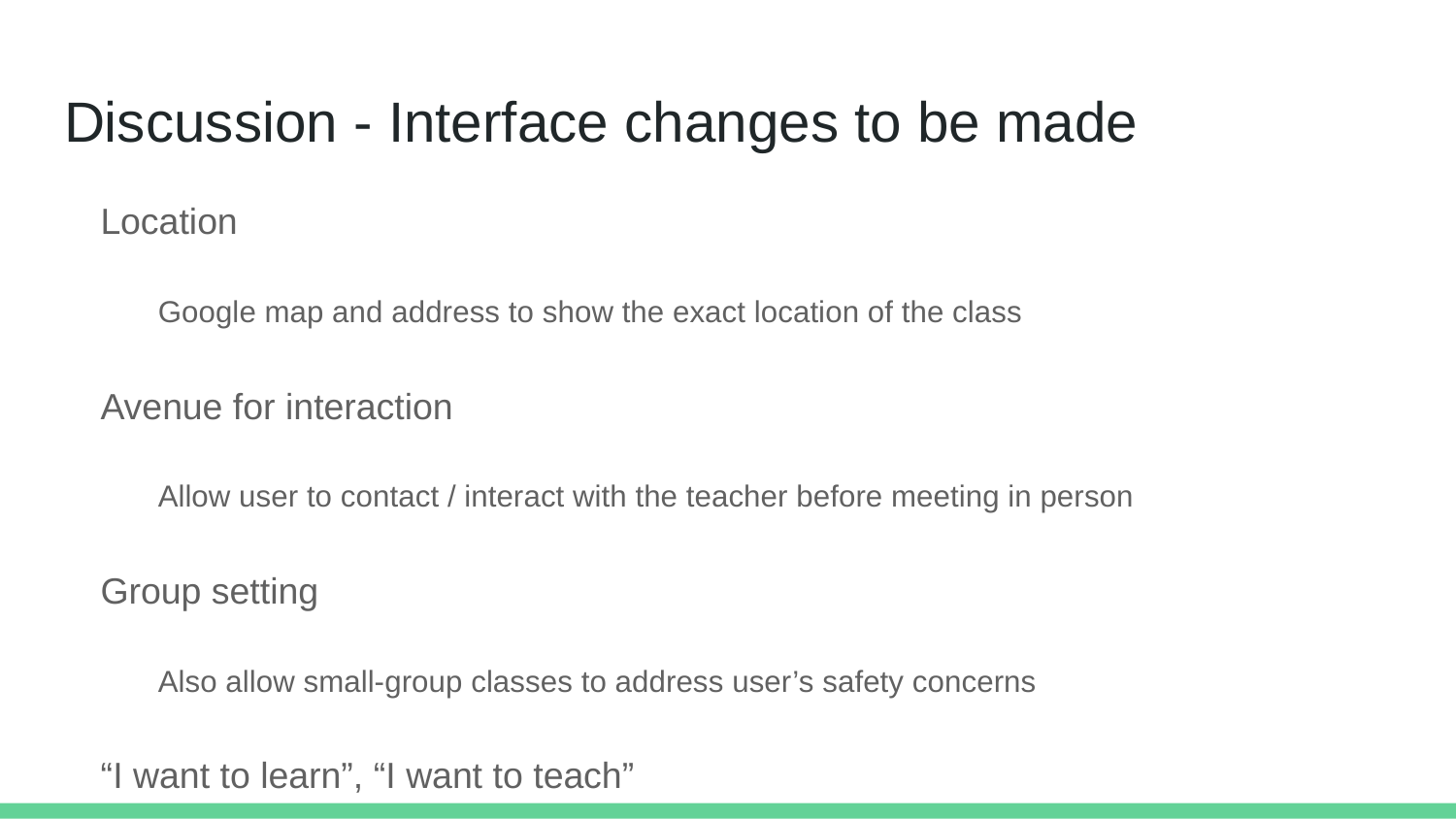

# Discussion - Interface changes to be made
Location
Google map and address to show the exact location of the class
Avenue for interaction
Allow user to contact / interact with the teacher before meeting in person
Group setting
Also allow small-group classes to address user’s safety concerns
“I want to learn”, “I want to teach”
Make “Learn / Teach” a drop-down selection as well